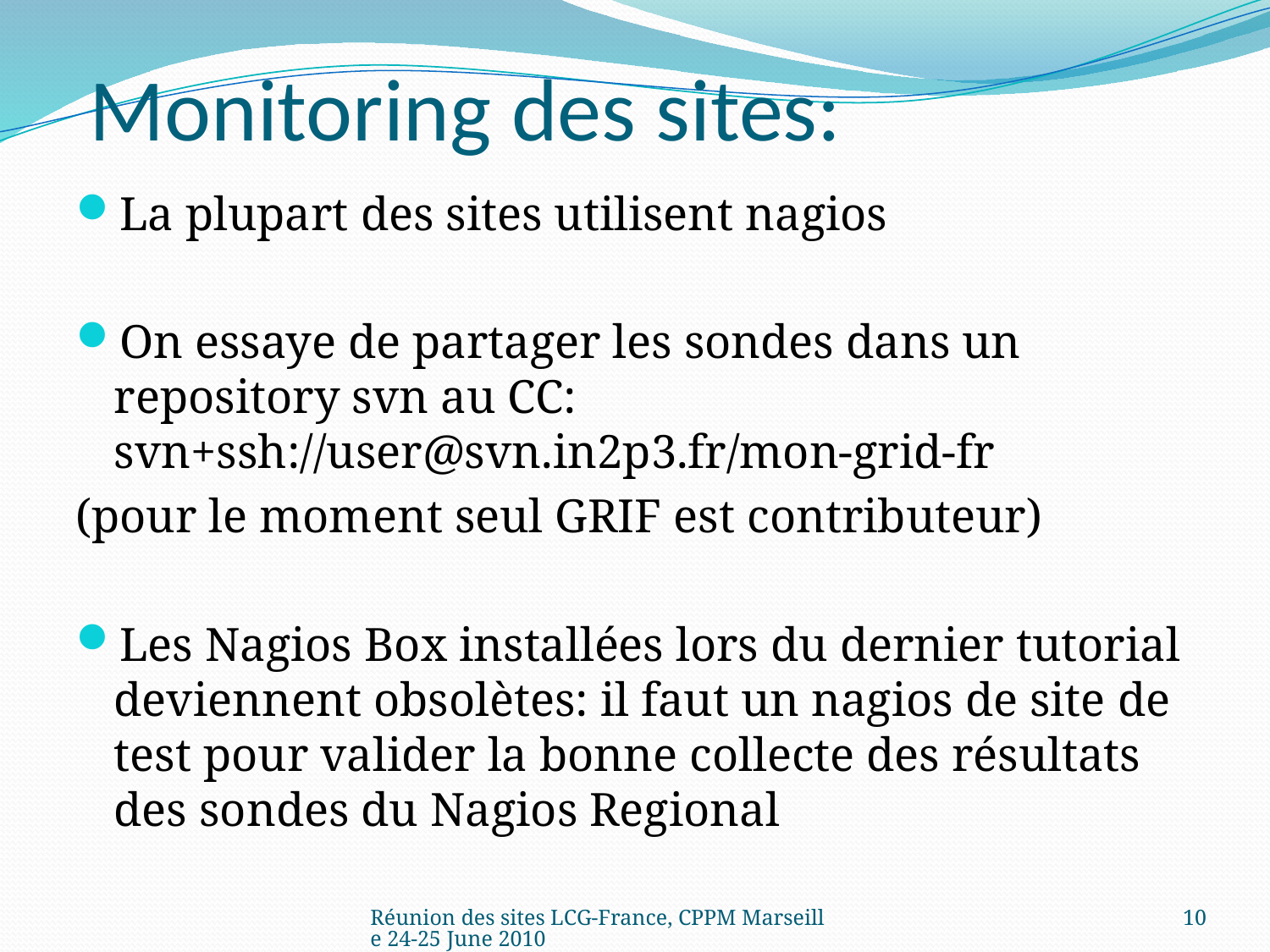

# Monitoring des sites:
La plupart des sites utilisent nagios

On essaye de partager les sondes dans un repository svn au CC: svn+ssh://user@svn.in2p3.fr/mon-grid-fr
(pour le moment seul GRIF est contributeur)

Les Nagios Box installées lors du dernier tutorial  deviennent obsolètes: il faut un nagios de site de test pour valider la bonne collecte des résultats des sondes du Nagios Regional

Réunion des sites LCG-France, CPPM Marseille 24-25 June 2010
10